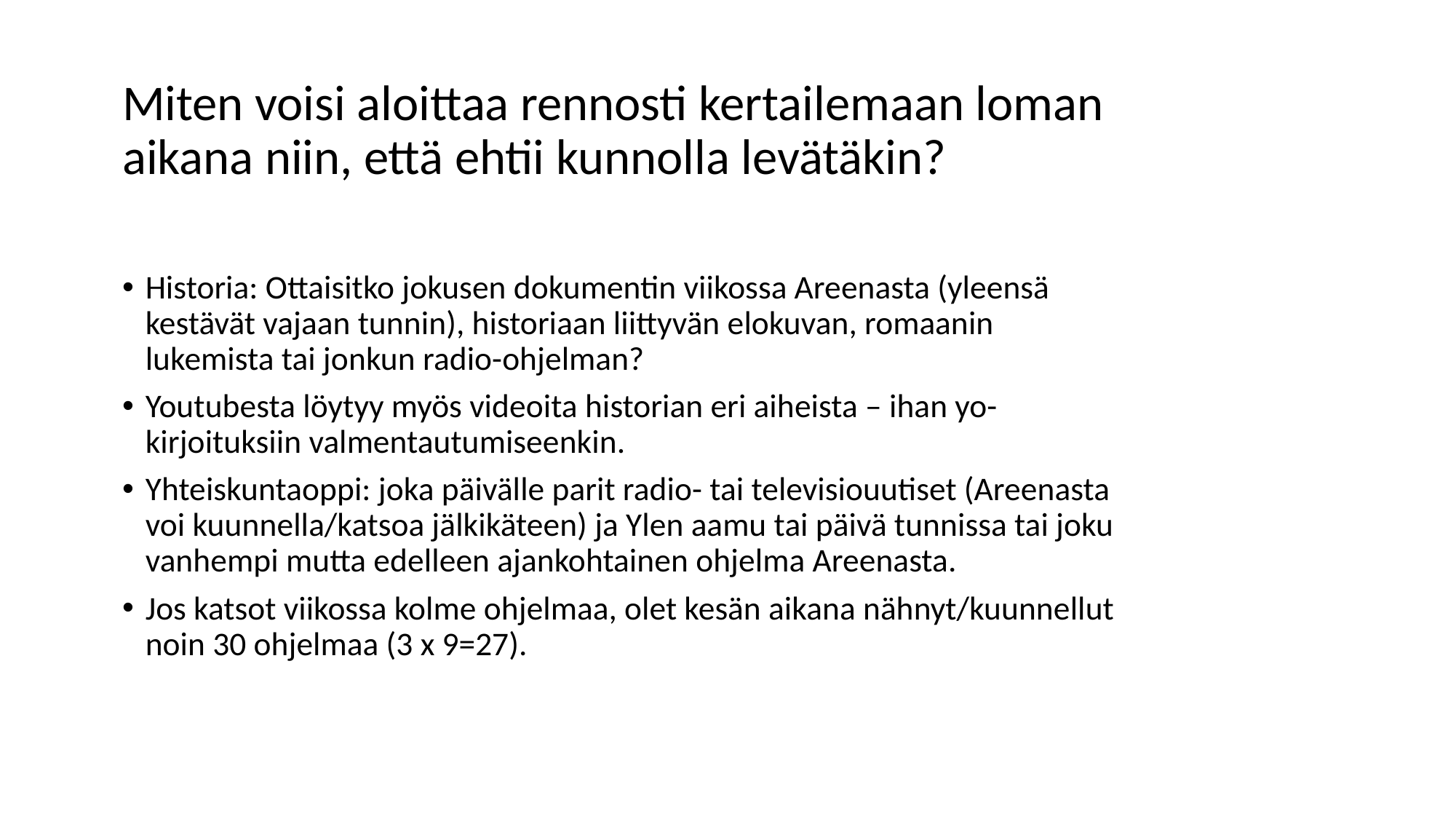

# Miten voisi aloittaa rennosti kertailemaan loman aikana niin, että ehtii kunnolla levätäkin?
Historia: Ottaisitko jokusen dokumentin viikossa Areenasta (yleensä kestävät vajaan tunnin), historiaan liittyvän elokuvan, romaanin lukemista tai jonkun radio-ohjelman?
Youtubesta löytyy myös videoita historian eri aiheista – ihan yo-kirjoituksiin valmentautumiseenkin.
Yhteiskuntaoppi: joka päivälle parit radio- tai televisiouutiset (Areenasta voi kuunnella/katsoa jälkikäteen) ja Ylen aamu tai päivä tunnissa tai joku vanhempi mutta edelleen ajankohtainen ohjelma Areenasta.
Jos katsot viikossa kolme ohjelmaa, olet kesän aikana nähnyt/kuunnellut noin 30 ohjelmaa (3 x 9=27).